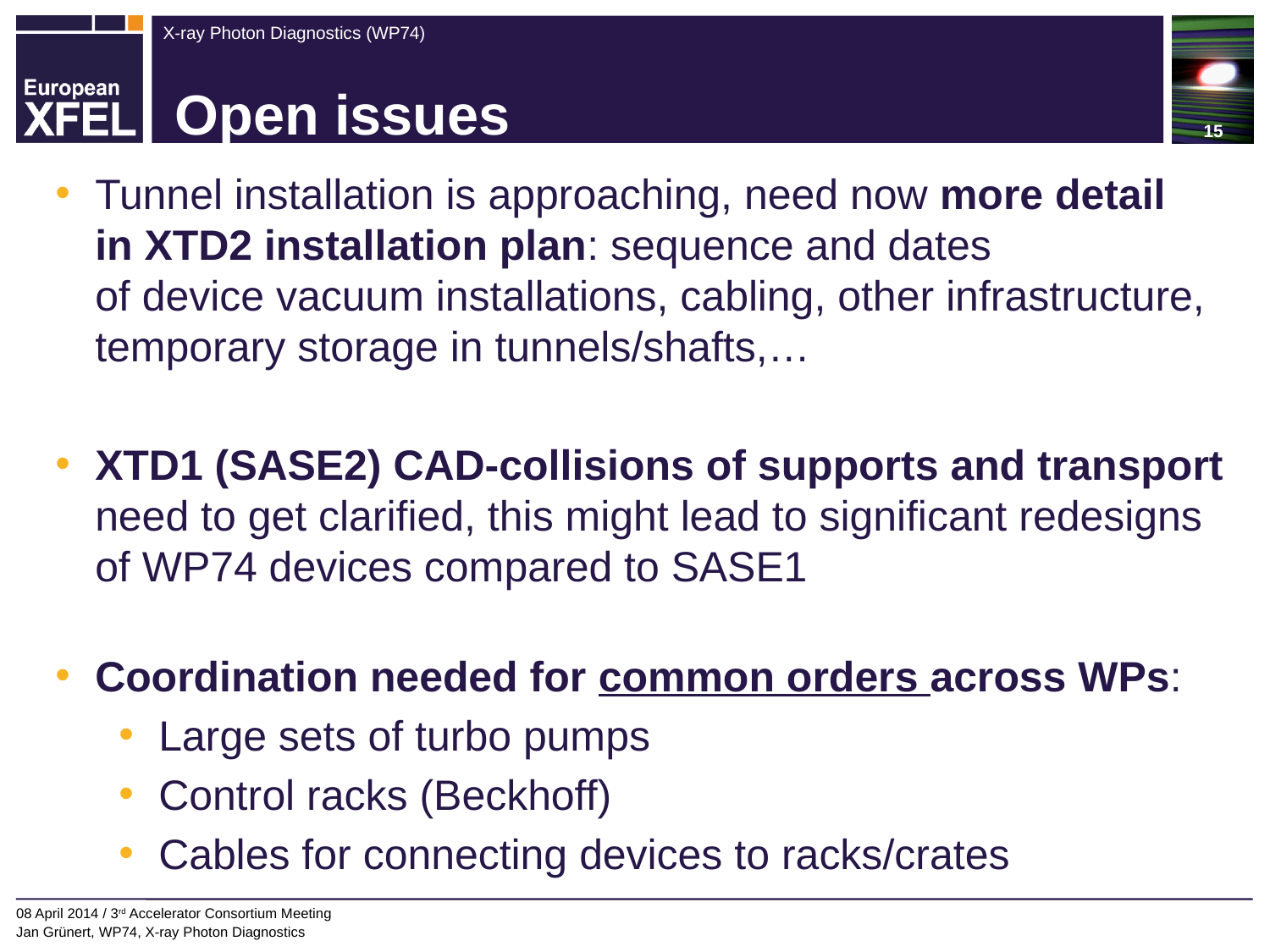

# Open issues
Tunnel installation is approaching, need now more detail
in XTD2 installation plan: sequence and dates
of device vacuum installations, cabling, other infrastructure,
temporary storage in tunnels/shafts,…

XTD1 (SASE2) CAD-collisions of supports and transport
need to get clarified, this might lead to significant redesigns
of WP74 devices compared to SASE1
Coordination needed for common orders across WPs:
Large sets of turbo pumps
Control racks (Beckhoff)
Cables for connecting devices to racks/crates